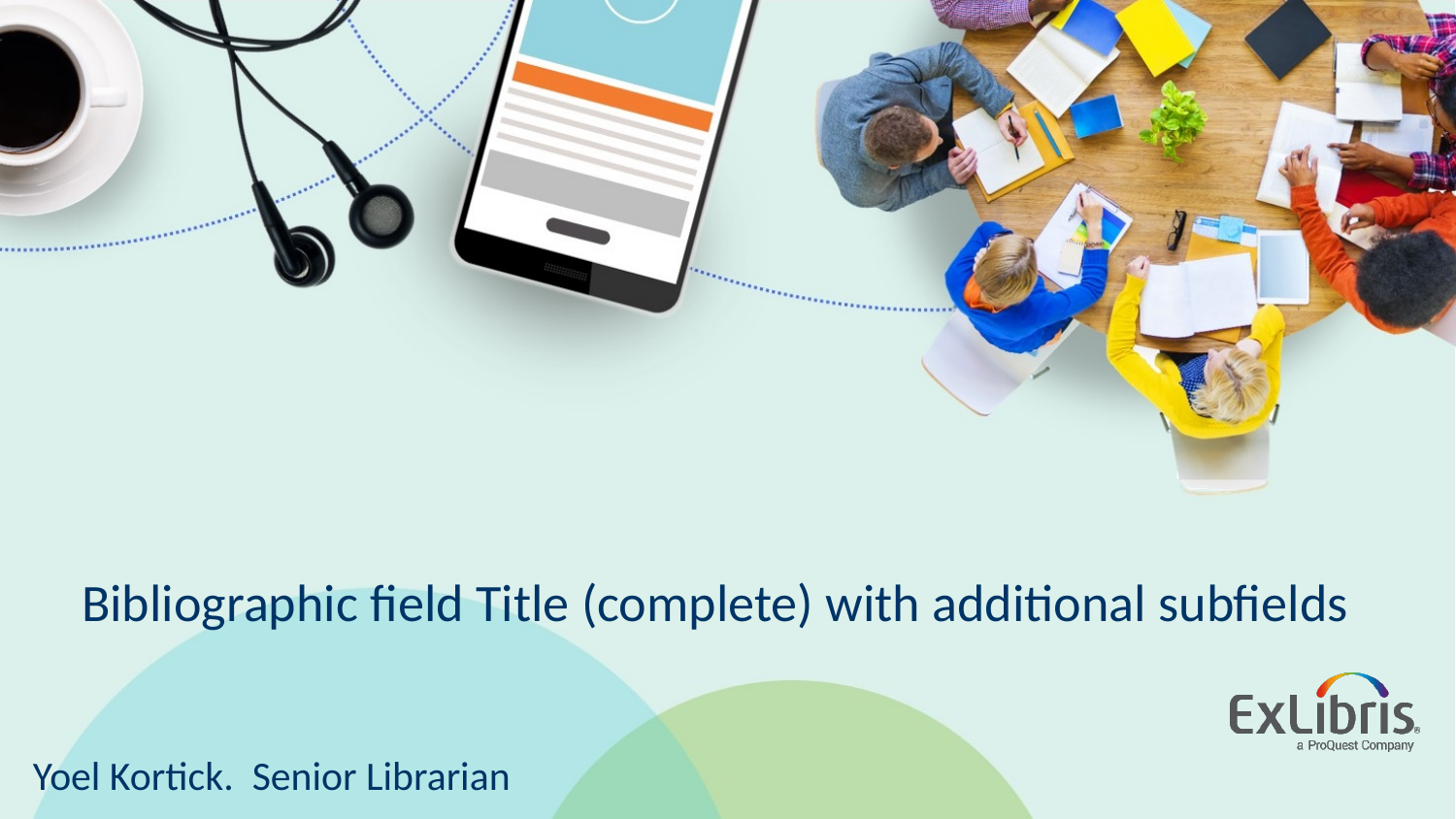

# Bibliographic field Title (complete) with additional subfields
Yoel Kortick.  Senior Librarian